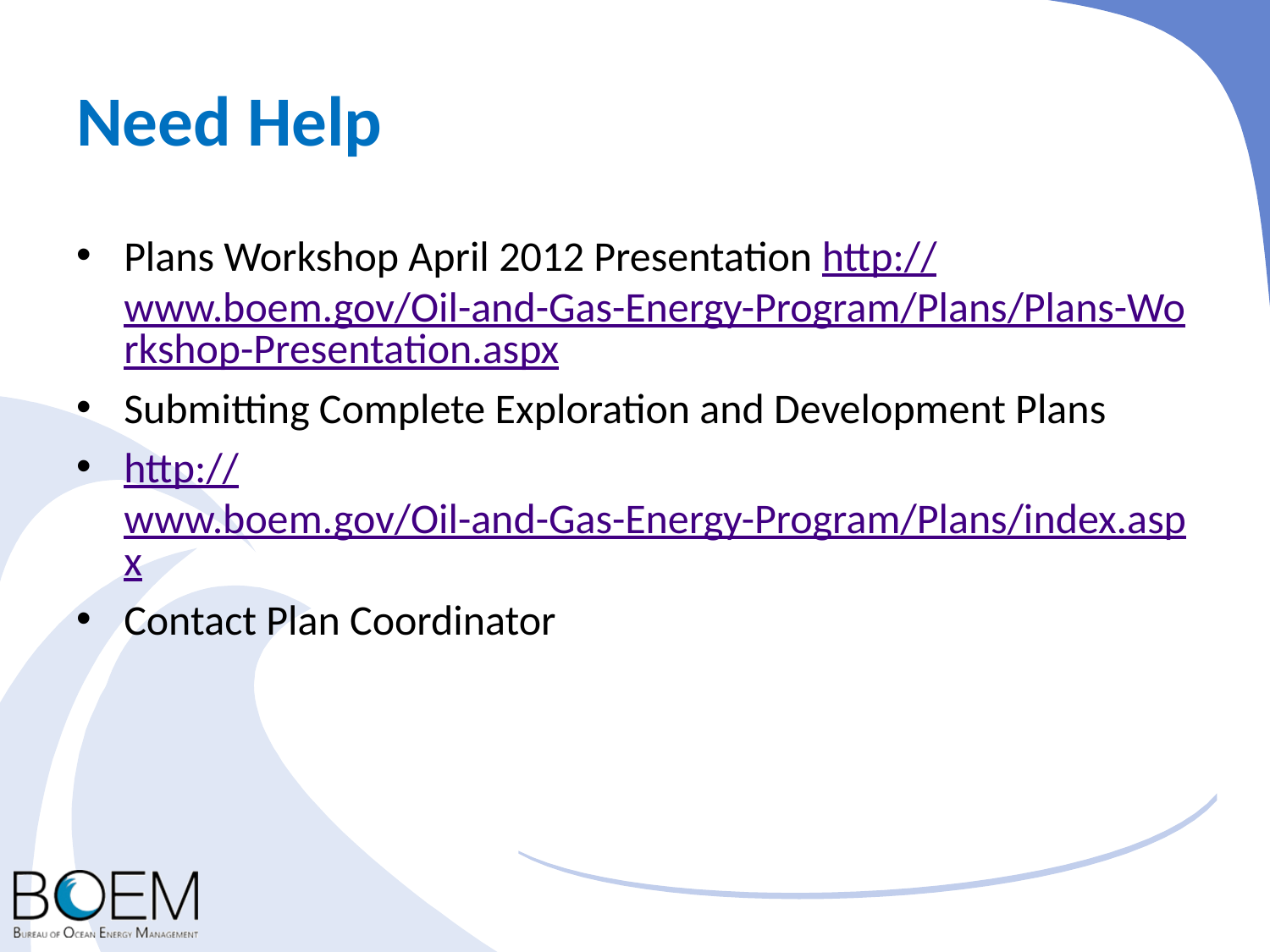

# Need Help
Plans Workshop April 2012 Presentation http://www.boem.gov/Oil-and-Gas-Energy-Program/Plans/Plans-Workshop-Presentation.aspx
Submitting Complete Exploration and Development Plans
http://www.boem.gov/Oil-and-Gas-Energy-Program/Plans/index.aspx
Contact Plan Coordinator